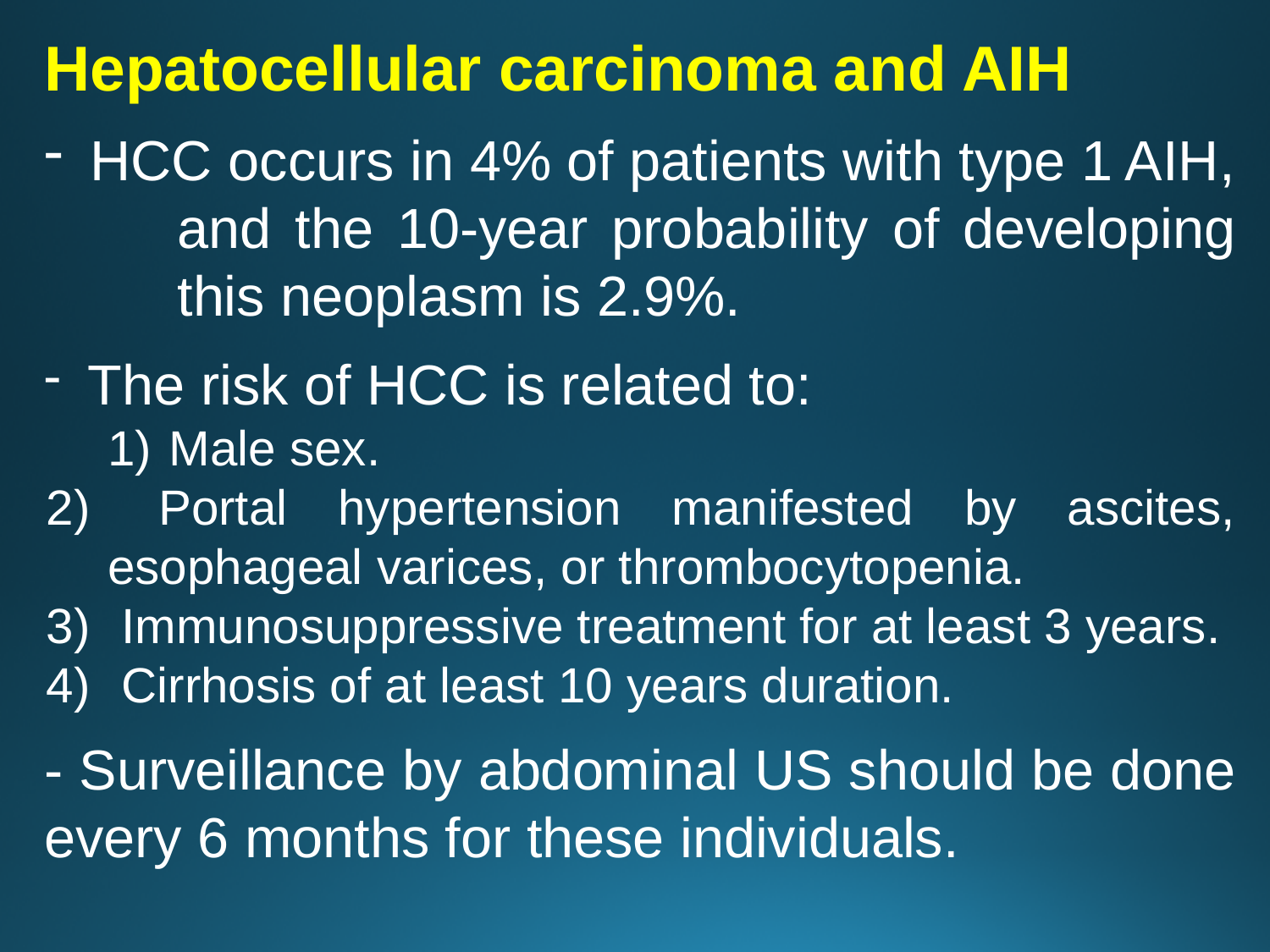

Hepatocellular carcinoma and AIH

 HCC occurs in 4% of patients with type 1 AIH, and the 10-year probability of developing this neoplasm is 2.9%.

 The risk of HCC is related to:
Male sex.
 Portal hypertension manifested by ascites, esophageal varices, or thrombocytopenia.
 Immunosuppressive treatment for at least 3 years.
 Cirrhosis of at least 10 years duration.

- Surveillance by abdominal US should be done every 6 months for these individuals.